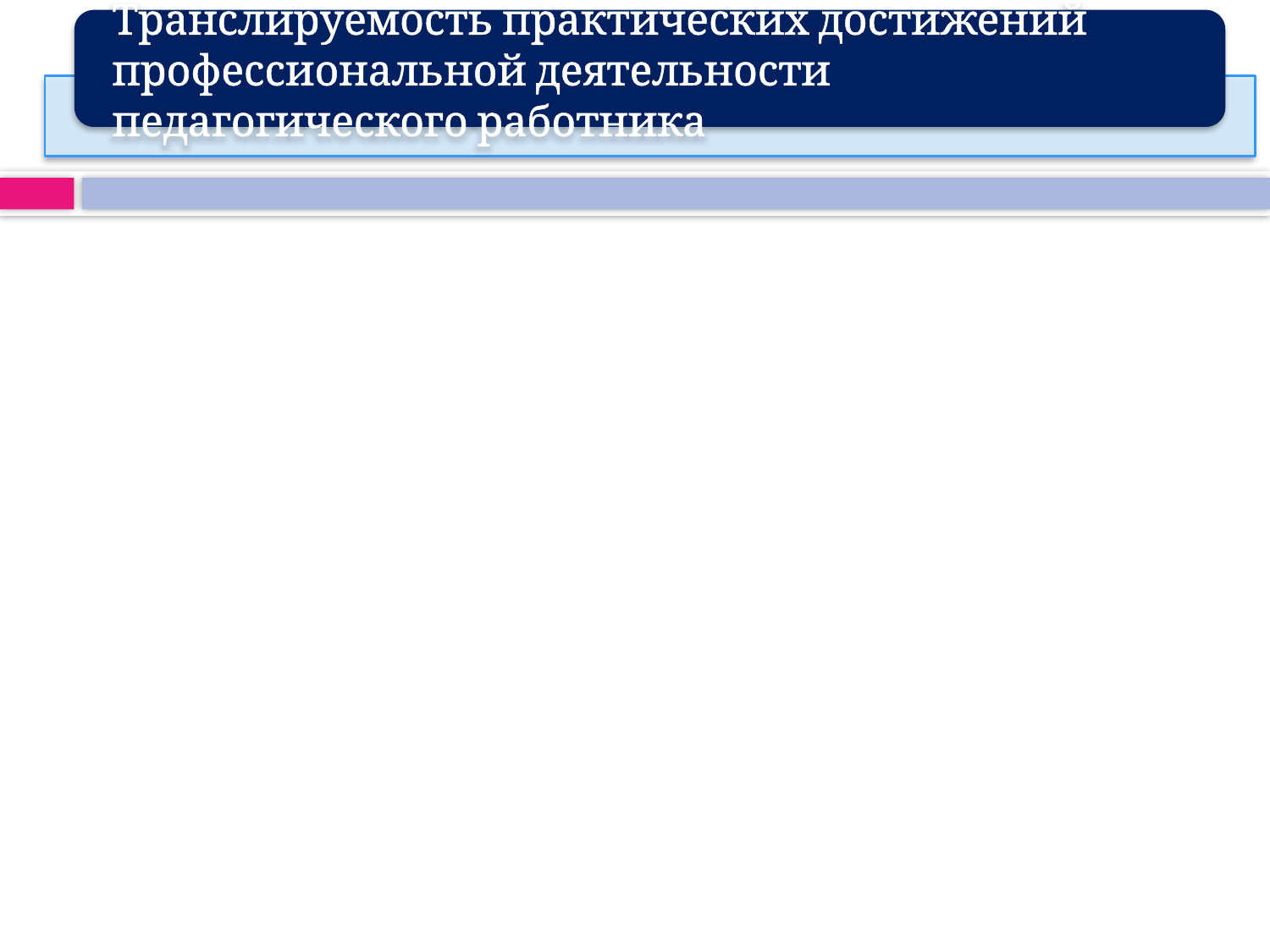

Транслируемость практических достижений профессиональной деятельности педагогического работника